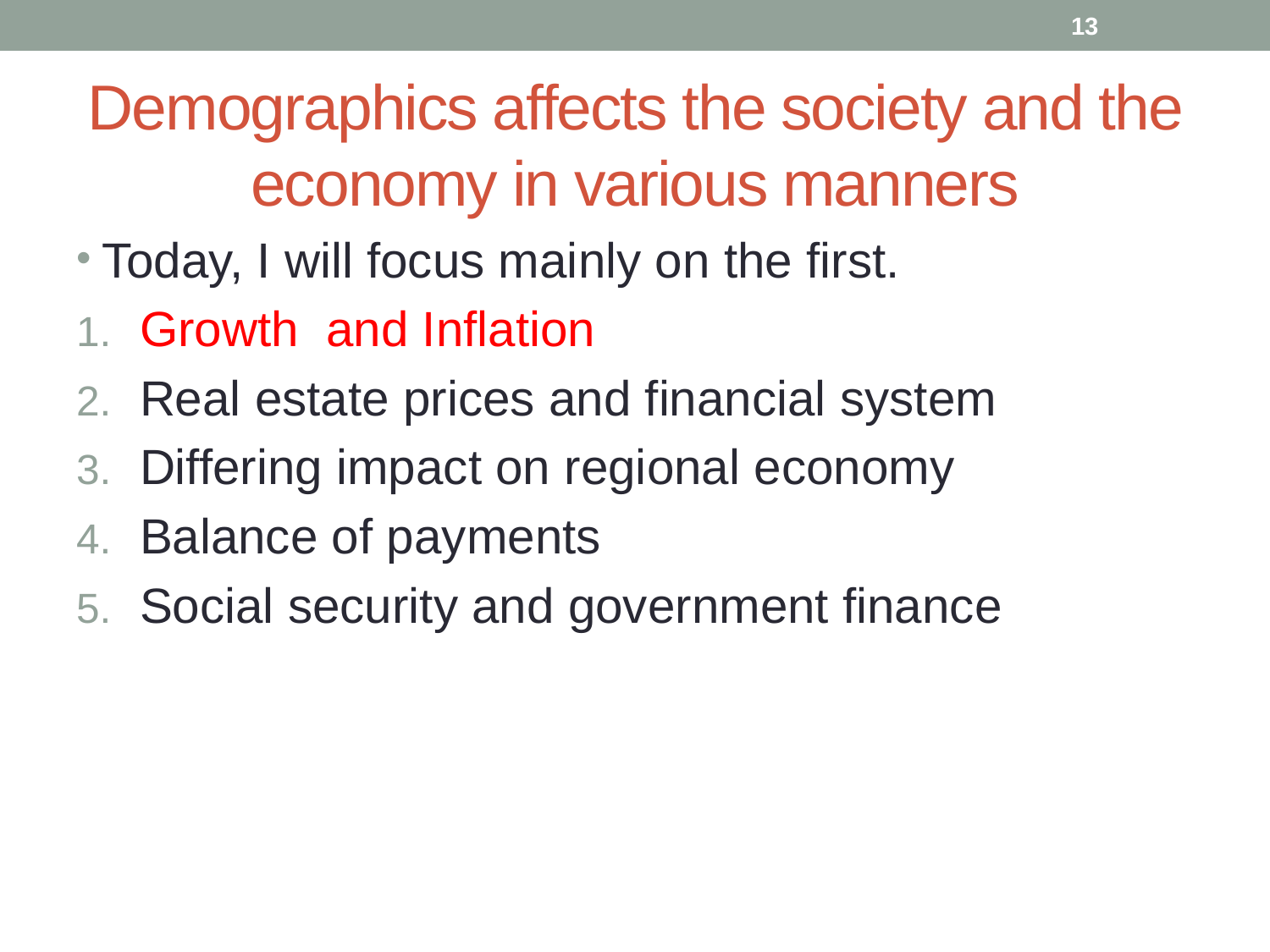

13
# Demographics affects the society and the economy in various manners
Today, I will focus mainly on the first.
Growth  and Inflation
Real estate prices and financial system
Differing impact on regional economy
Balance of payments
Social security and government finance